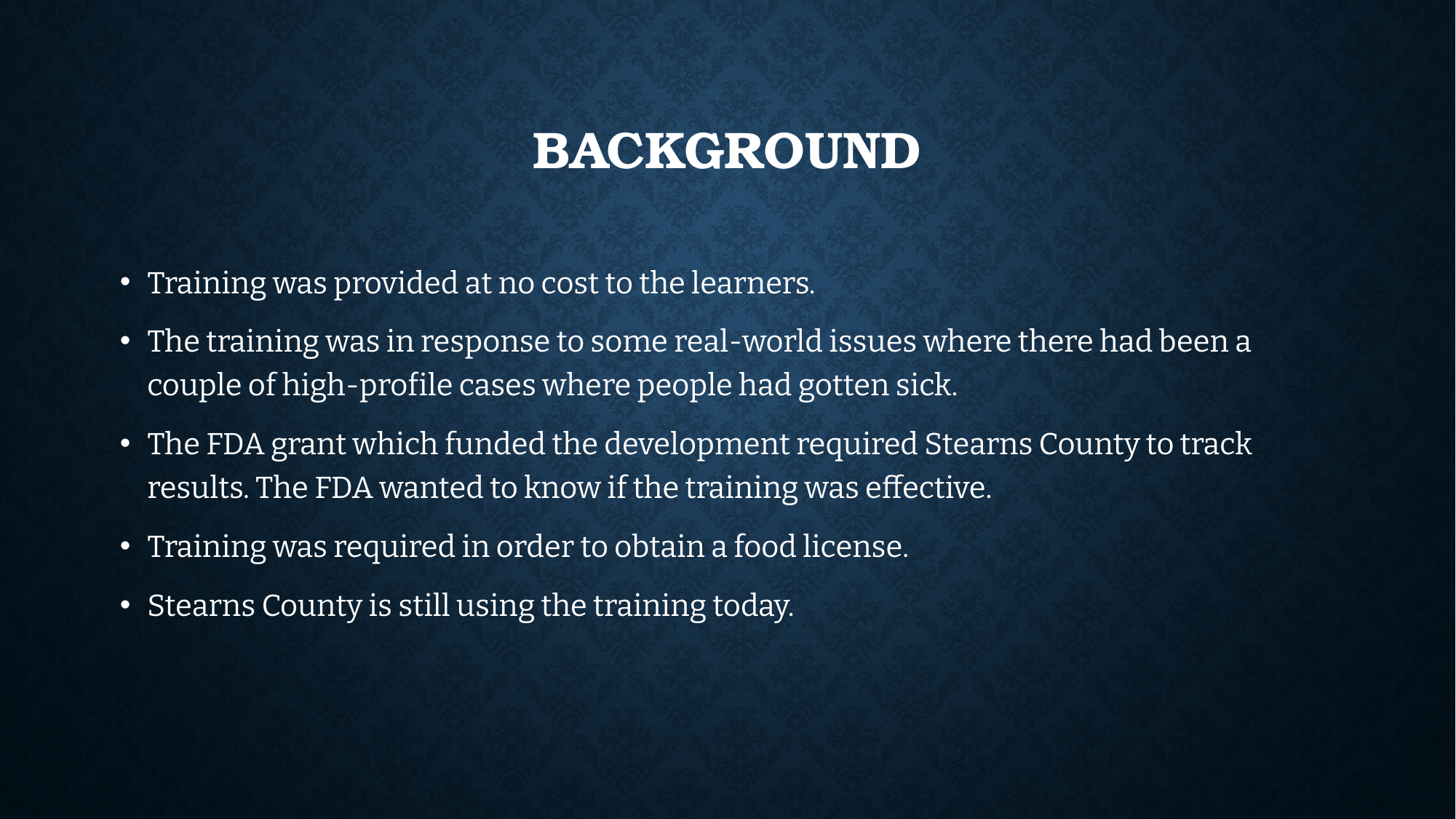

# Background
Training was provided at no cost to the learners.
The training was in response to some real-world issues where there had been a couple of high-profile cases where people had gotten sick.
The FDA grant which funded the development required Stearns County to track results. The FDA wanted to know if the training was effective.
Training was required in order to obtain a food license.
Stearns County is still using the training today.